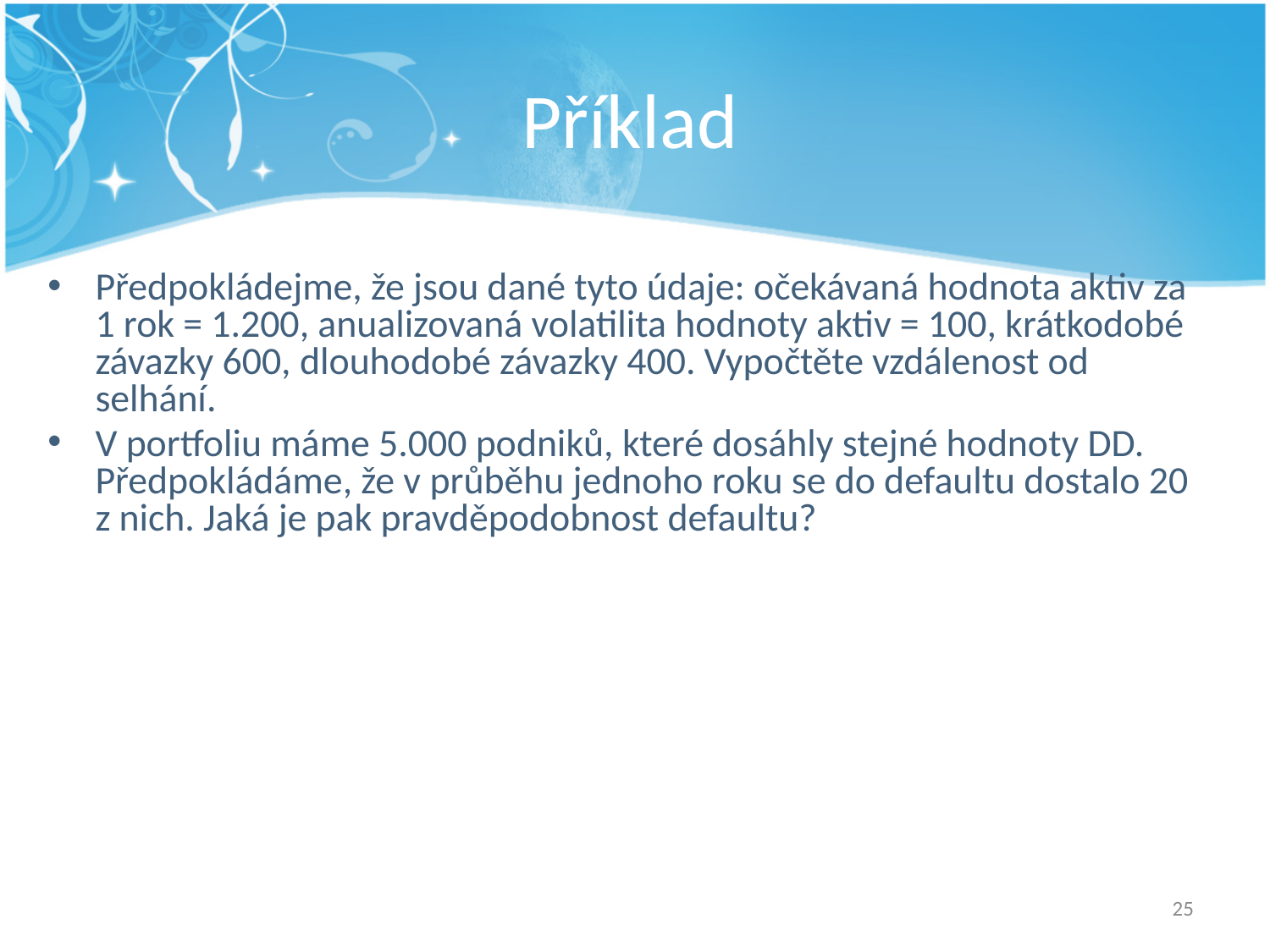

# Příklad
Předpokládejme, že jsou dané tyto údaje: očekávaná hodnota aktiv za 1 rok = 1.200, anualizovaná volatilita hodnoty aktiv = 100, krátkodobé závazky 600, dlouhodobé závazky 400. Vypočtěte vzdálenost od selhání.
V portfoliu máme 5.000 podniků, které dosáhly stejné hodnoty DD. Předpokládáme, že v průběhu jednoho roku se do defaultu dostalo 20 z nich. Jaká je pak pravděpodobnost defaultu?
25